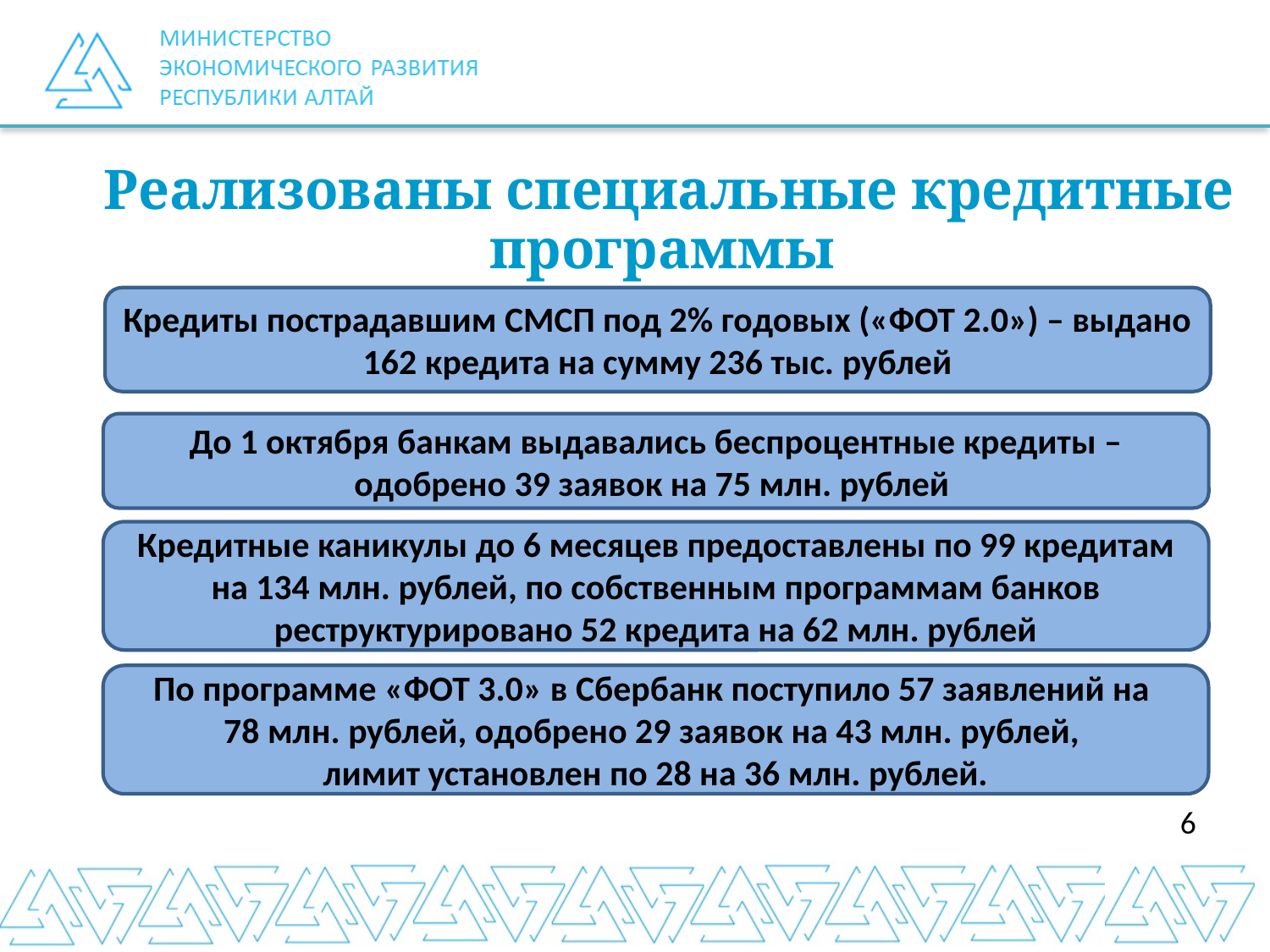

Реализованы специальные кредитные программы
Кредиты пострадавшим СМСП под 2% годовых («ФОТ 2.0») – выдано 162 кредита на сумму 236 тыс. рублей
До 1 октября банкам выдавались беспроцентные кредиты – одобрено 39 заявок на 75 млн. рублей
Кредитные каникулы до 6 месяцев предоставлены по 99 кредитам на 134 млн. рублей, по собственным программам банков реструктурировано 52 кредита на 62 млн. рублей
По программе «ФОТ 3.0» в Сбербанк поступило 57 заявлений на
78 млн. рублей, одобрено 29 заявок на 43 млн. рублей,
лимит установлен по 28 на 36 млн. рублей.
6